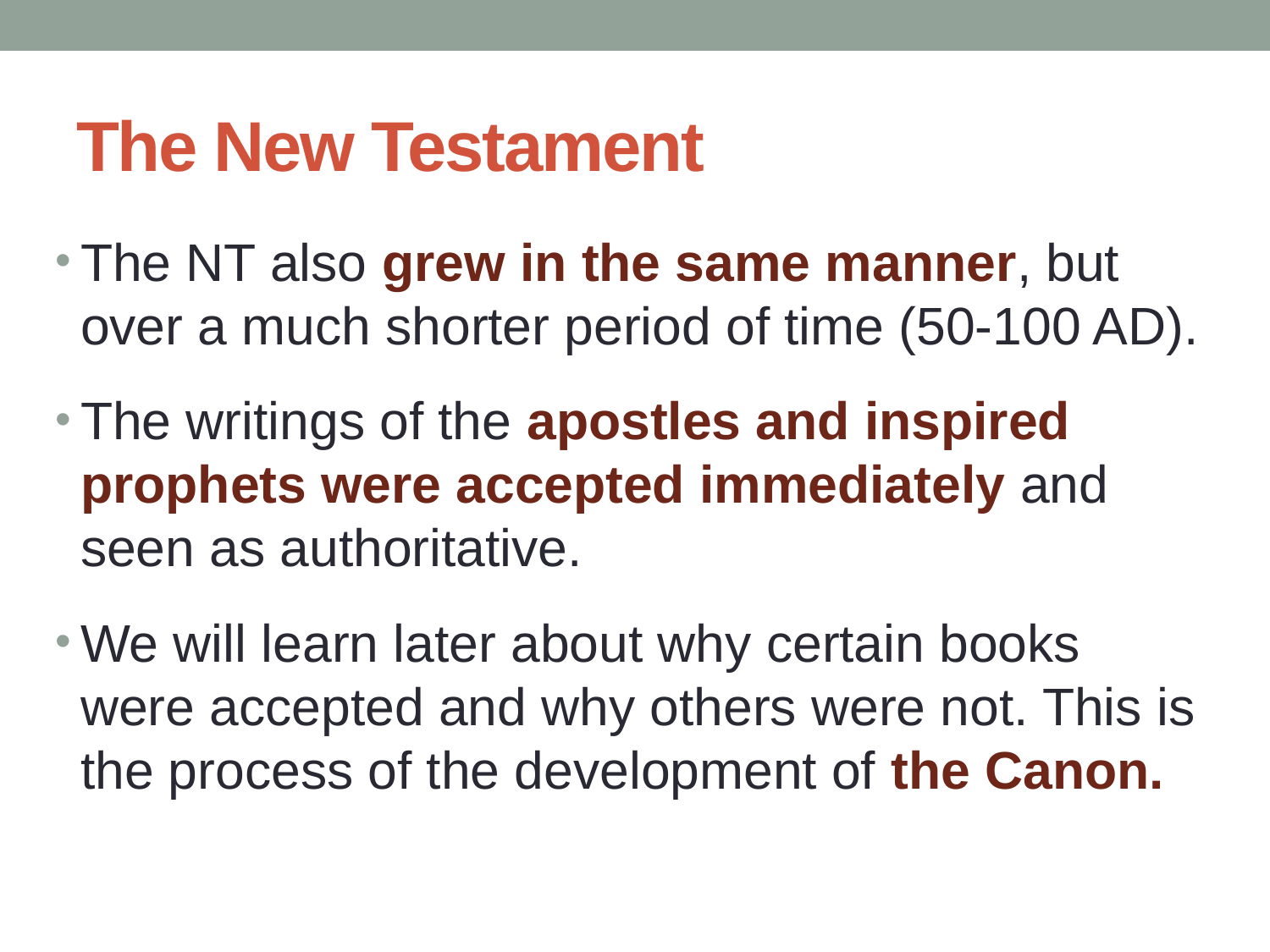

# The New Testament
The NT also grew in the same manner, but over a much shorter period of time (50-100 AD).
The writings of the apostles and inspired prophets were accepted immediately and seen as authoritative.
We will learn later about why certain books  were accepted and why others were not. This is the process of the development of the Canon.